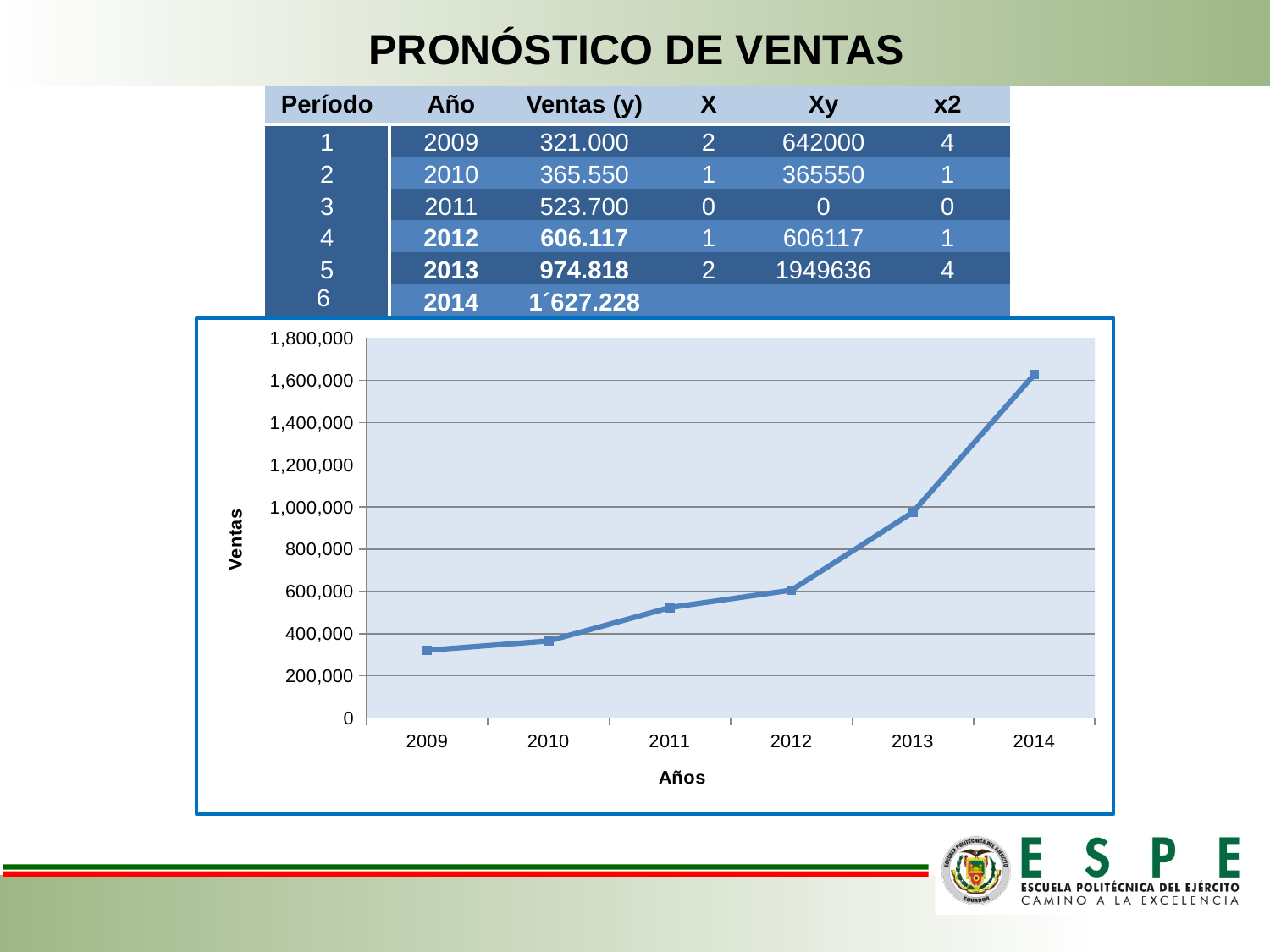

# PRONÓSTICO DE VENTAS
| Período | Año | Ventas (y) | X | Xy | x2 |
| --- | --- | --- | --- | --- | --- |
| 1 | 2009 | 321.000 | 2 | 642000 | 4 |
| 2 | 2010 | 365.550 | 1 | 365550 | 1 |
| 3 | 2011 | 523.700 | 0 | 0 | 0 |
| 4 | 2012 | 606.117 | 1 | 606117 | 1 |
| 5 | 2013 | 974.818 | 2 | 1949636 | 4 |
| 6 | 2014 | 1´627.228 |  |  |  |

### Chart

| Category |  |
|---|---|
| 2009 | 321000.0 |
| 2010 | 365550.0 |
| 2011 | 523700.0 |
| 2012 | 606117.0 |
| 2013 | 974818.0 |
| 2014 | 1627228.0 |